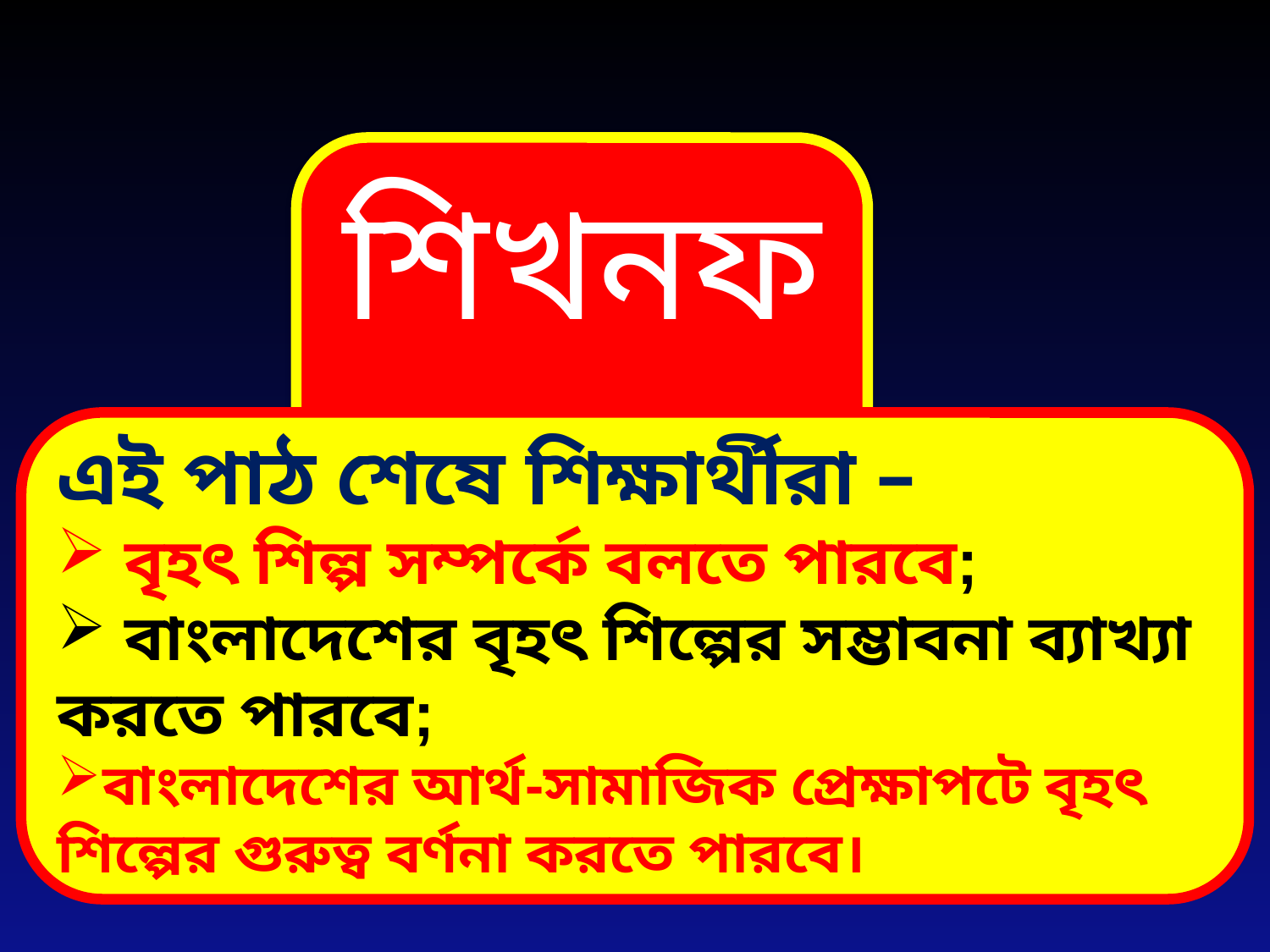

শিখনফল
এই পাঠ শেষে শিক্ষার্থীরা –
 বৃহৎ শিল্প সম্পর্কে বলতে পারবে;
 বাংলাদেশের বৃহৎ শিল্পের সম্ভাবনা ব্যাখ্যা করতে পারবে;
বাংলাদেশের আর্থ-সামাজিক প্রেক্ষাপটে বৃহৎ শিল্পের গুরুত্ব বর্ণনা করতে পারবে।